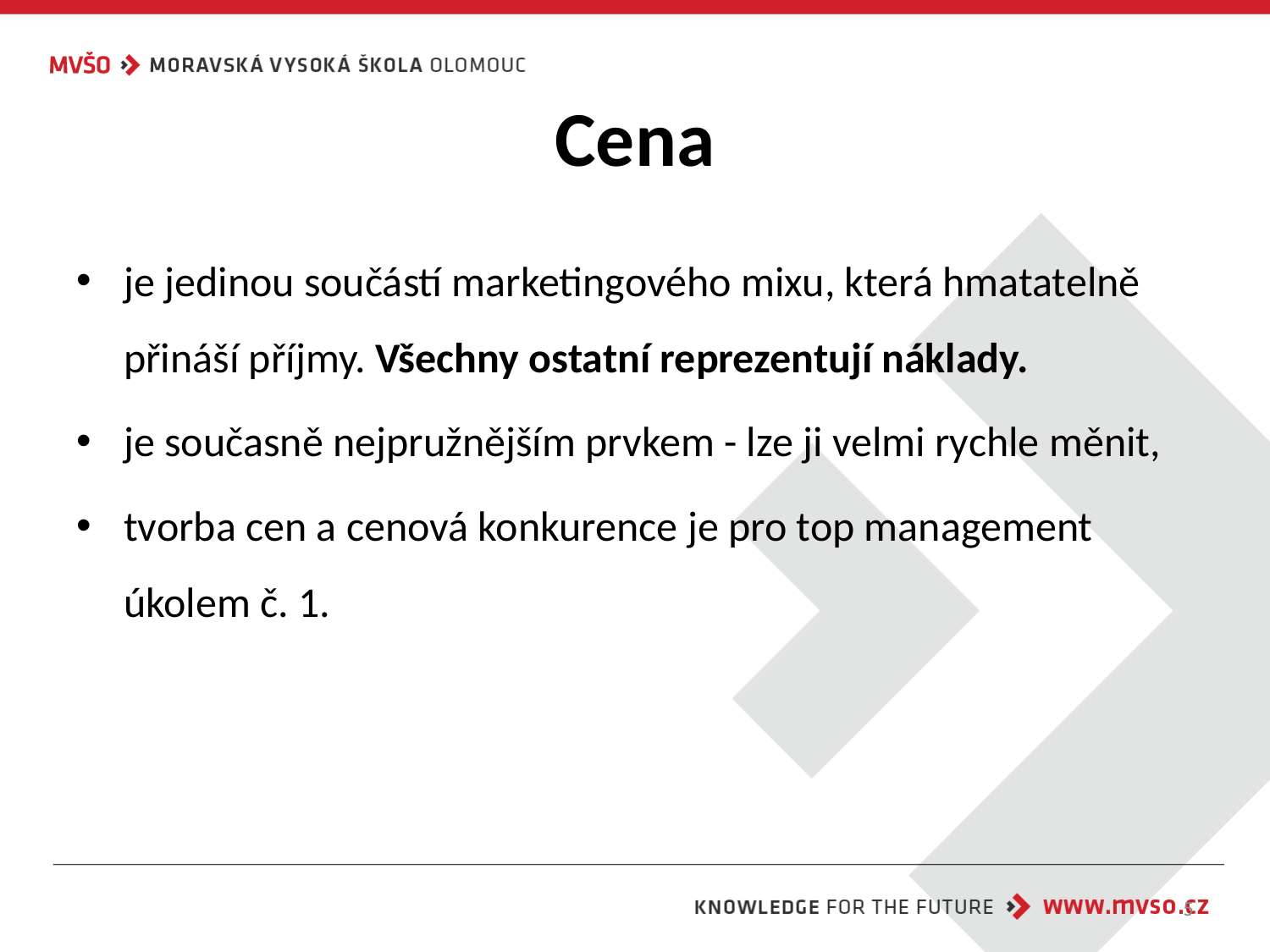

# Cena
je jedinou součástí marketingového mixu, která hmatatelně přináší příjmy. Všechny ostatní reprezentují náklady.
je současně nejpružnějším prvkem - lze ji velmi rychle měnit,
tvorba cen a cenová konkurence je pro top management úkolem č. 1.

5